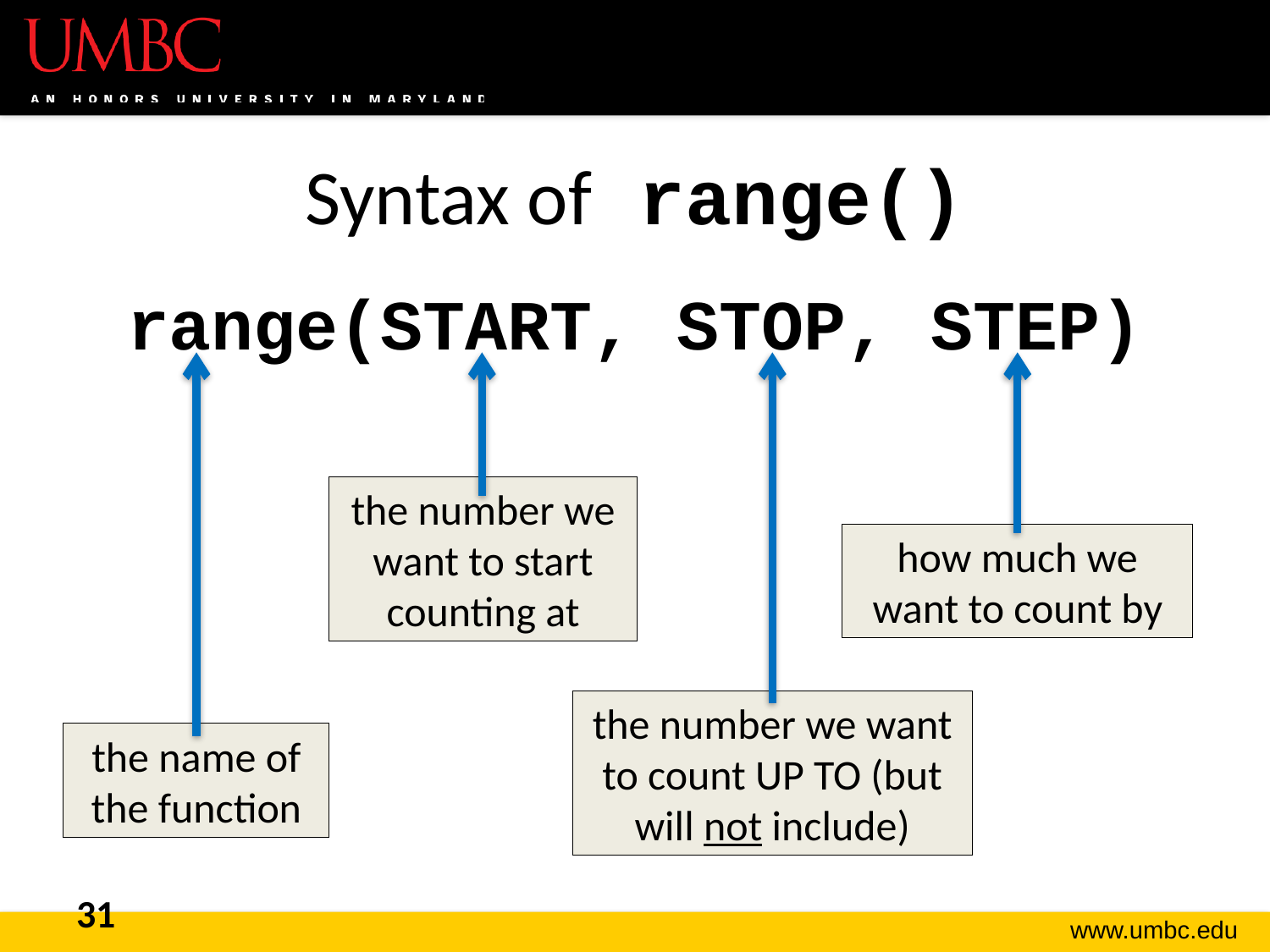

# Syntax of range()
range(START, STOP, STEP)

the number we want to start counting at
how much we want to count by
the number we want to count UP TO (but will not include)
the name of the function
31